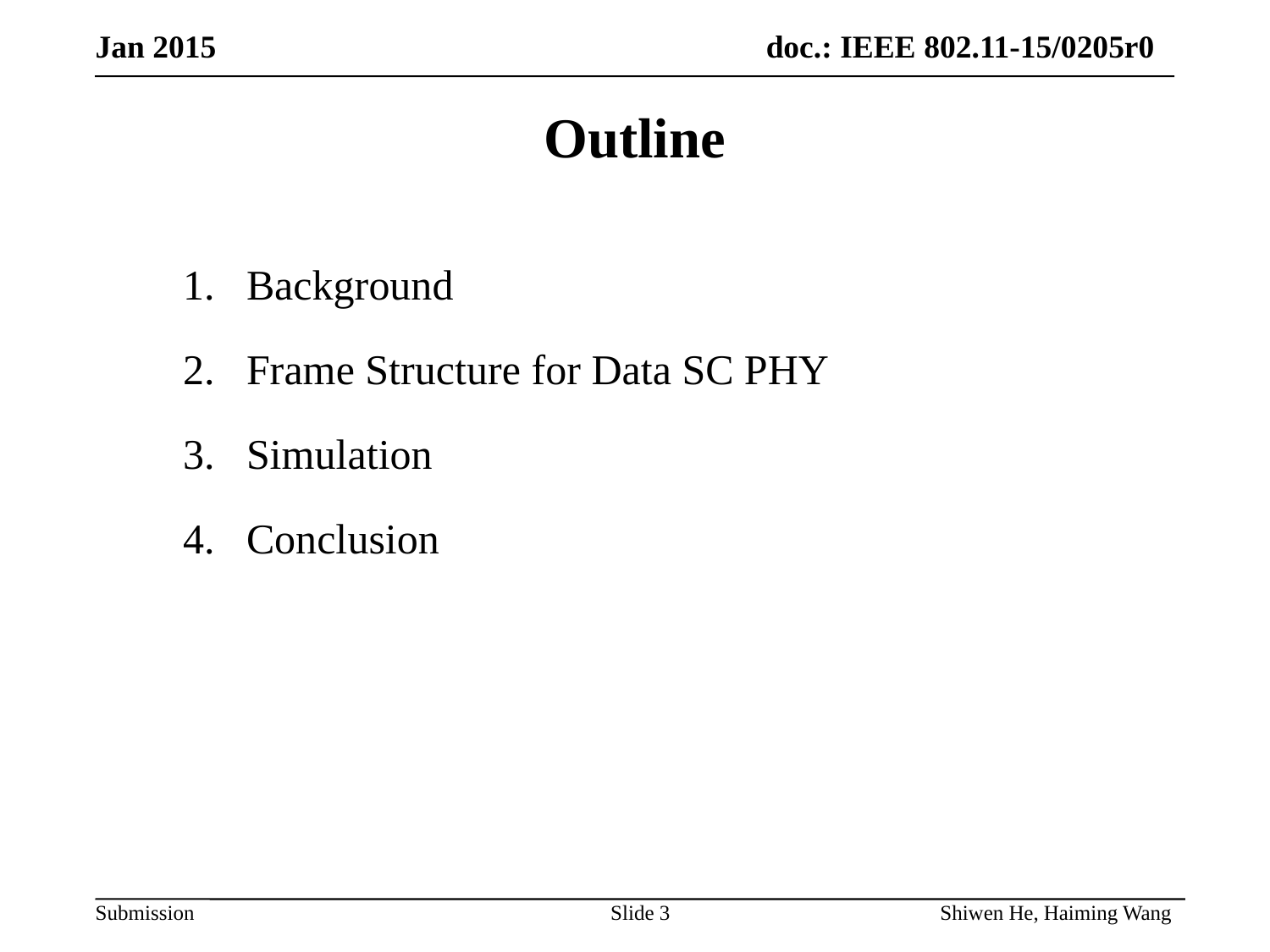

Jan 2015
Outline
Background
Frame Structure for Data SC PHY
Simulation
Conclusion

Slide 3
Shiwen He, Haiming Wang